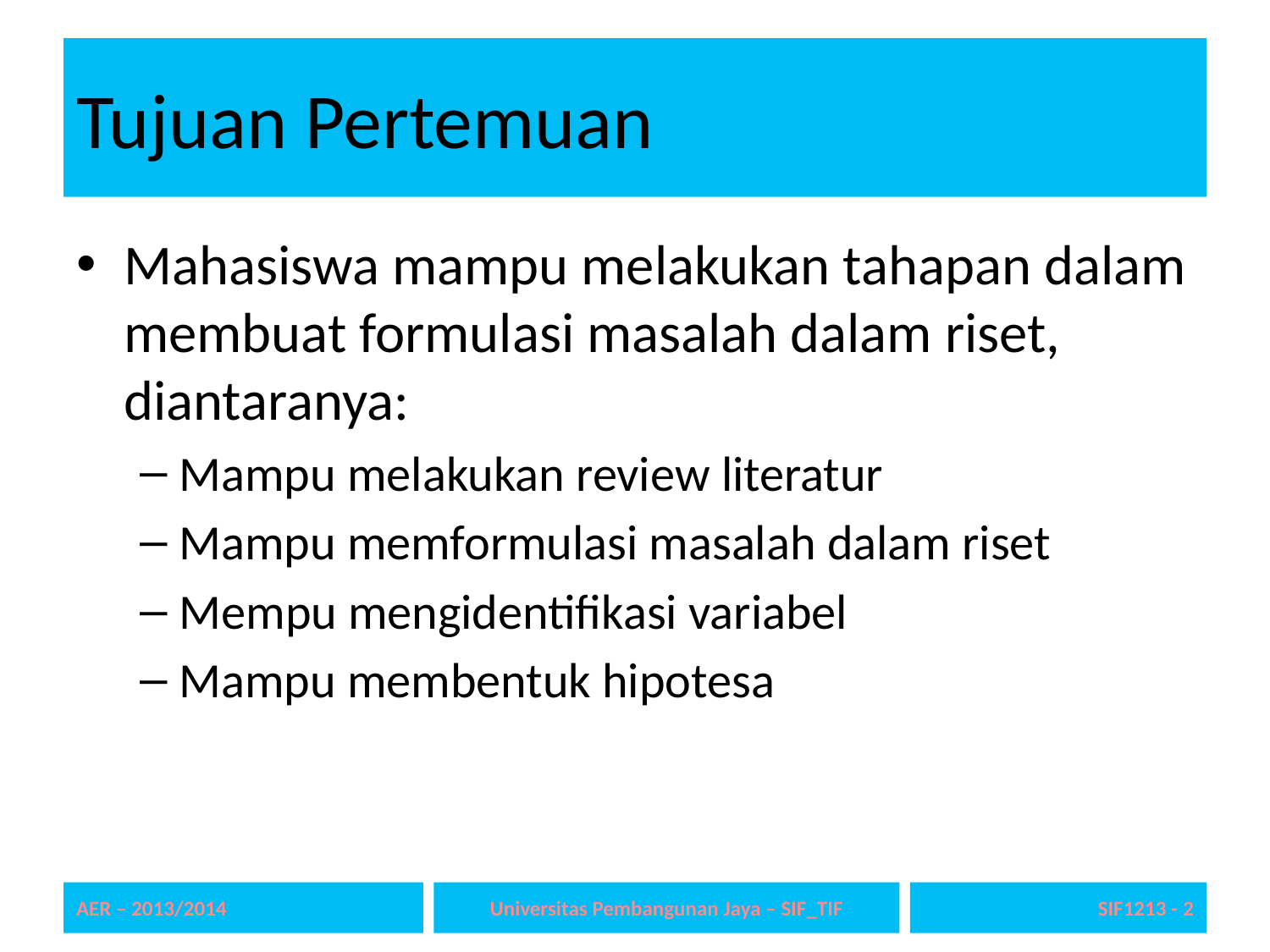

# Tujuan Pertemuan
Mahasiswa mampu melakukan tahapan dalam membuat formulasi masalah dalam riset, diantaranya:
Mampu melakukan review literatur
Mampu memformulasi masalah dalam riset
Mempu mengidentifikasi variabel
Mampu membentuk hipotesa

AER – 2013/2014
Universitas Pembangunan Jaya – SIF_TIF
2